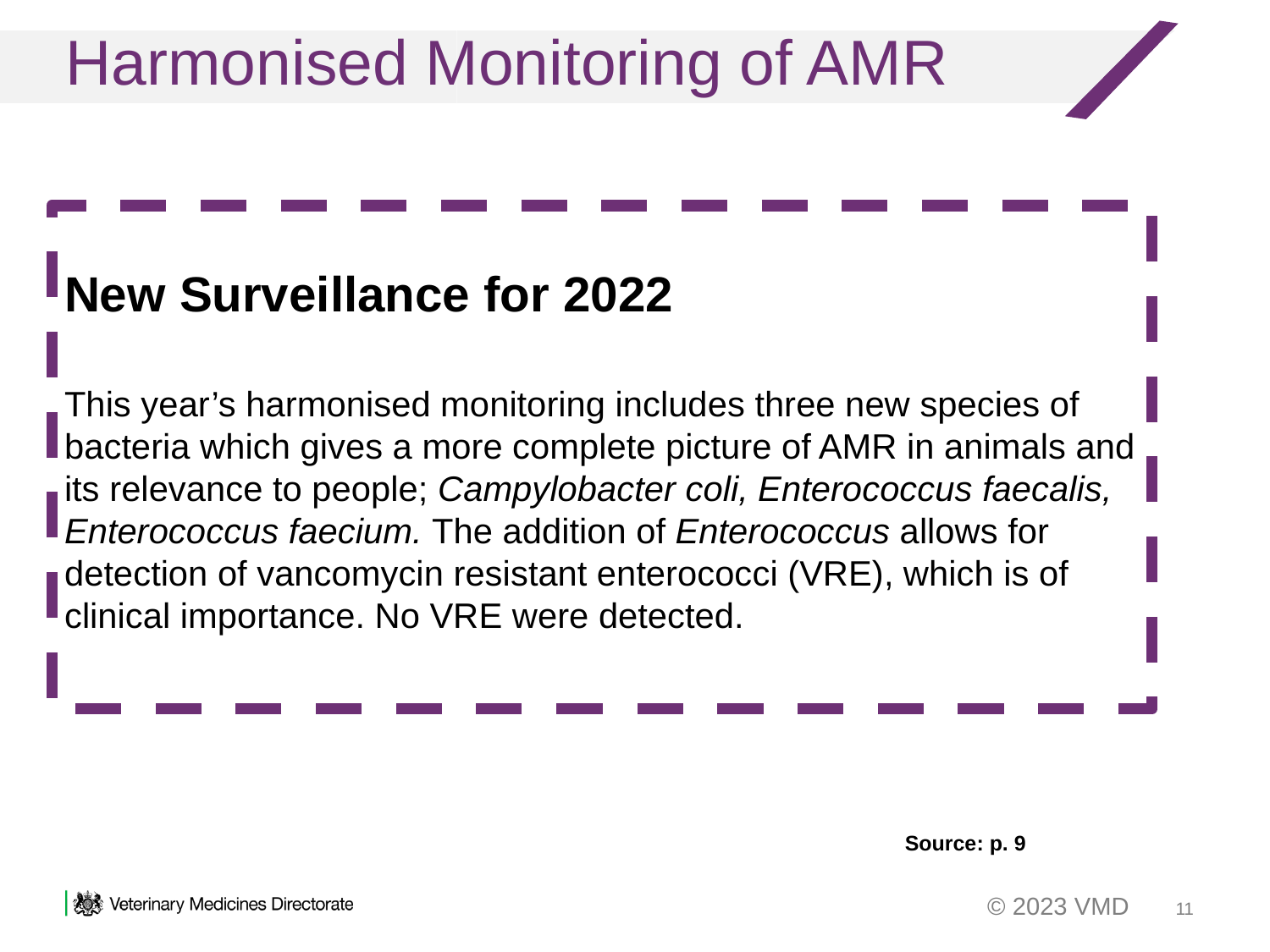

Harmonised Monitoring of AMR

New Surveillance for 2022

This year’s harmonised monitoring includes three new species of bacteria which gives a more complete picture of AMR in animals and its relevance to people; Campylobacter coli, Enterococcus faecalis, Enterococcus faecium. The addition of Enterococcus allows for detection of vancomycin resistant enterococci (VRE), which is of clinical importance. No VRE were detected.

Source: p. 9
11